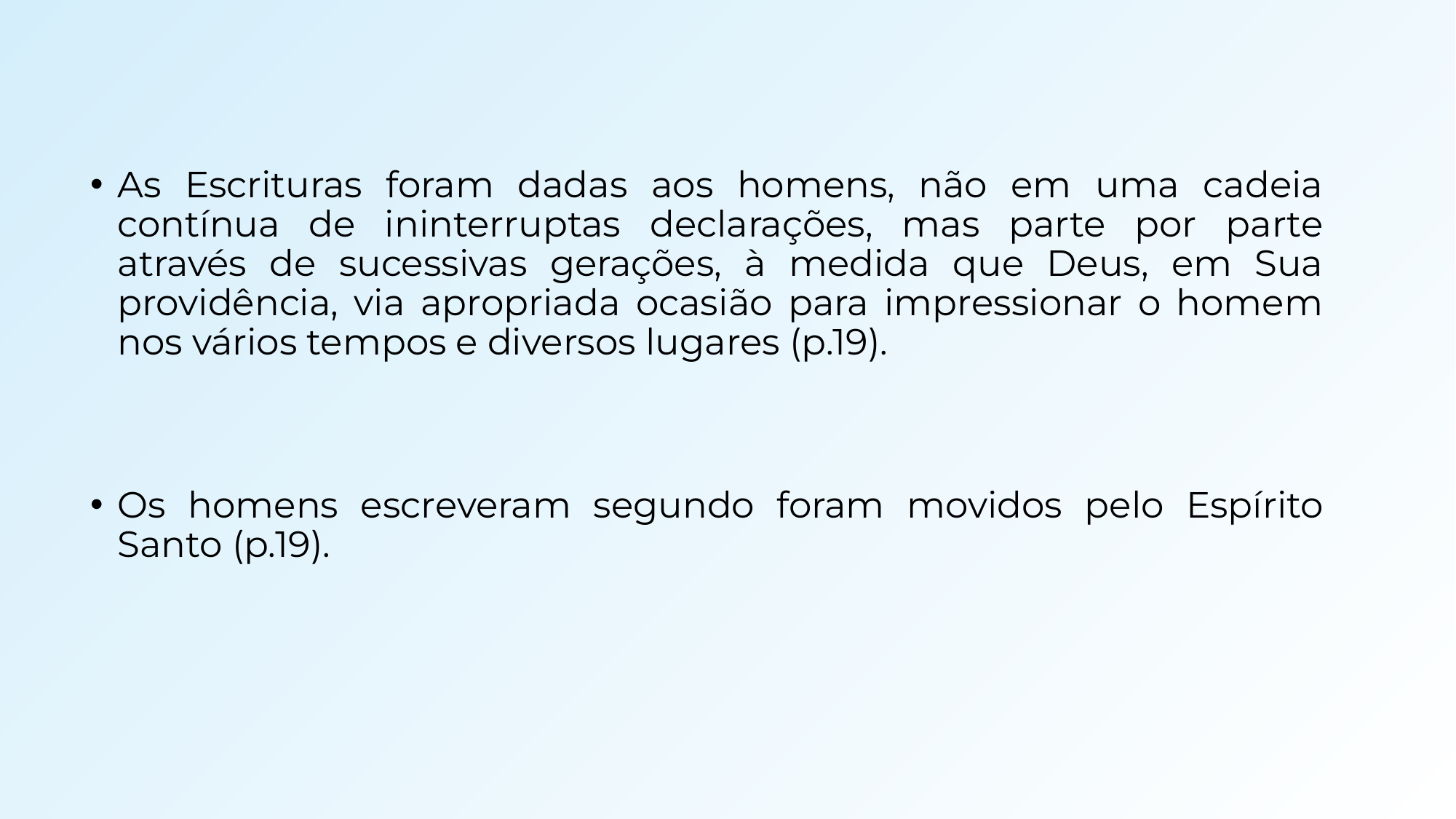

As Escrituras foram dadas aos homens, não em uma cadeia contínua de ininterruptas declarações, mas parte por parte através de sucessivas gerações, à medida que Deus, em Sua providência, via apropriada ocasião para impressionar o homem nos vários tempos e diversos lugares (p.19).

Os homens escreveram segundo foram movidos pelo Espírito Santo (p.19).